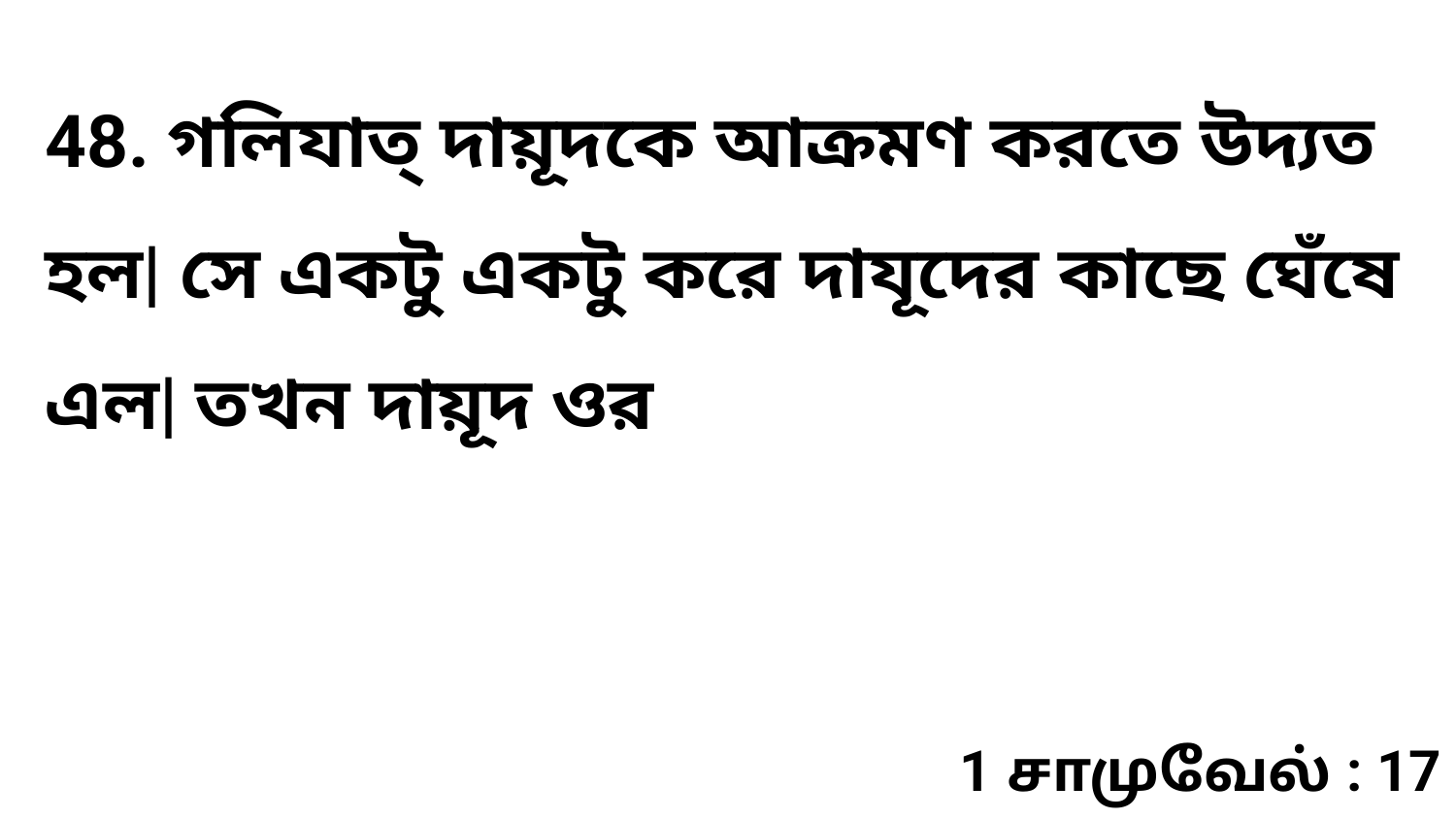

48. গলিযাত্‌ দায়ূদকে আক্রমণ করতে উদ্যত হল| সে একটু একটু করে দাযূদের কাছে ঘেঁষে এল| তখন দায়ূদ ওর
1 சாமுவேல் : 17